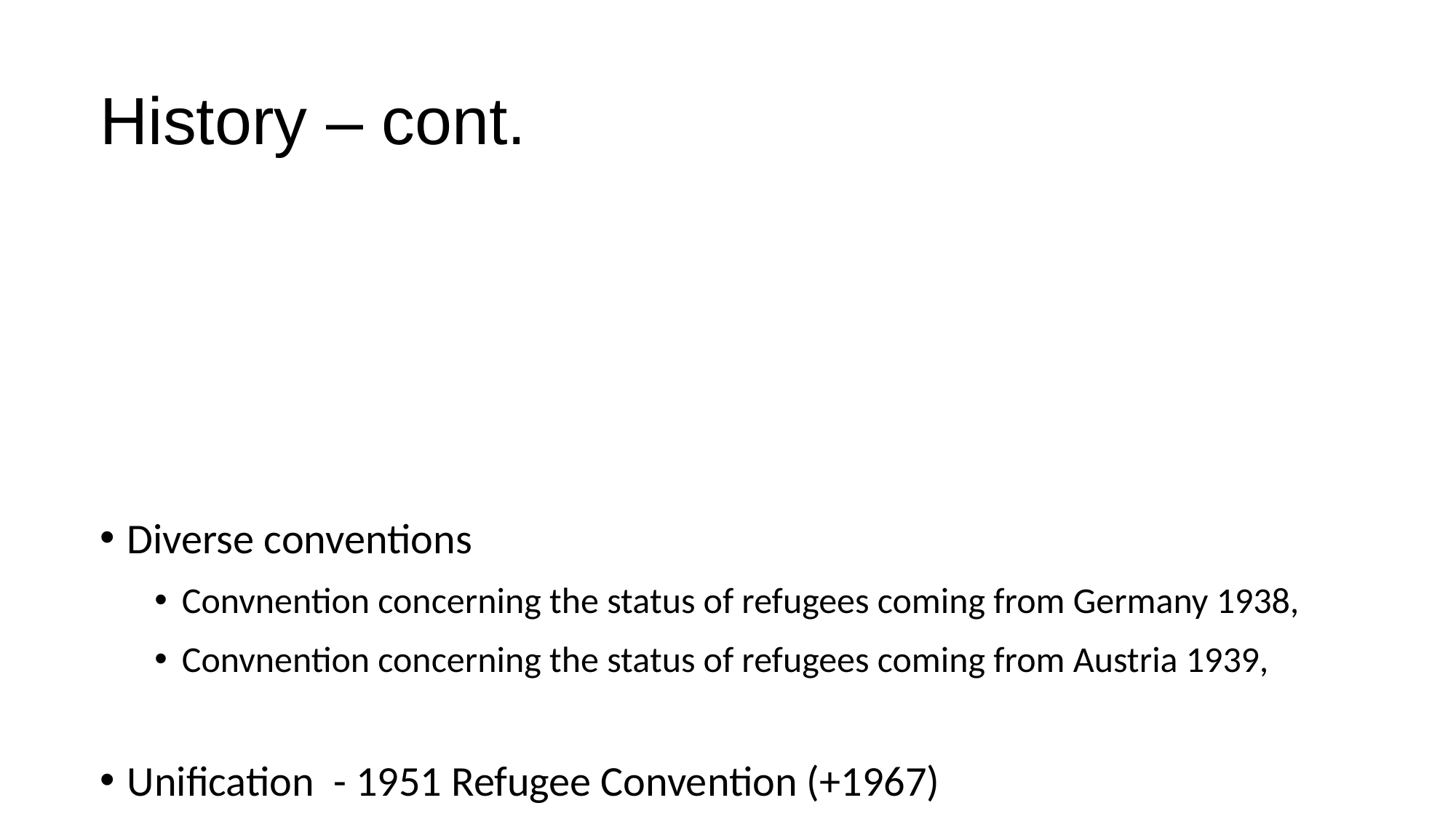

# History – cont.

Diverse conventions
Convnention concerning the status of refugees coming from Germany 1938,
Convnention concerning the status of refugees coming from Austria 1939,

Unification  - 1951 Refugee Convention (+1967)
Originally just for the incidents before 1951 and in Europe. After 1967 this limitations were removed.